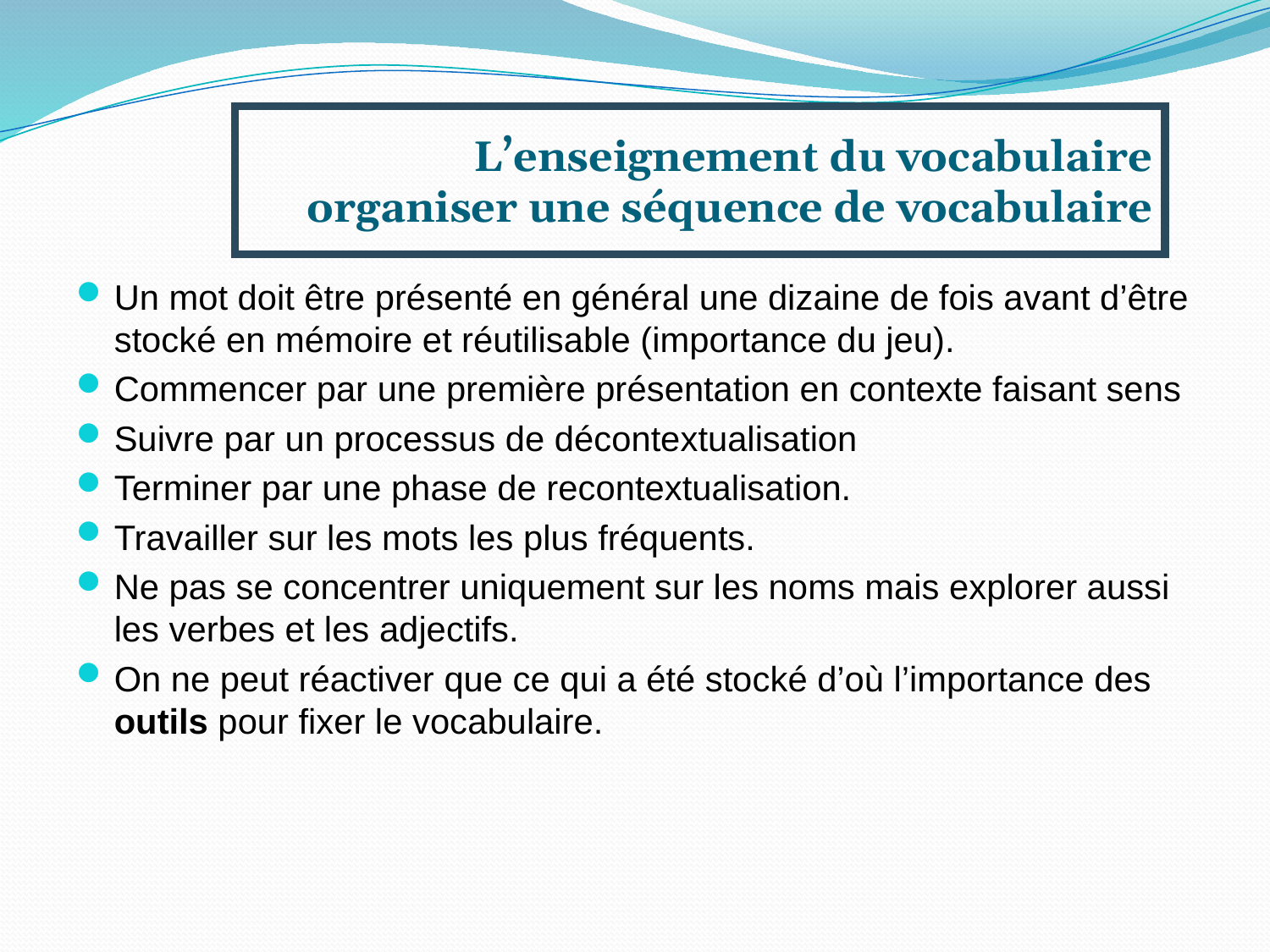

L’enseignement du vocabulaire
organiser une séquence de vocabulaire
Un mot doit être présenté en général une dizaine de fois avant d’être stocké en mémoire et réutilisable (importance du jeu).
Commencer par une première présentation en contexte faisant sens
Suivre par un processus de décontextualisation
Terminer par une phase de recontextualisation.
Travailler sur les mots les plus fréquents.
Ne pas se concentrer uniquement sur les noms mais explorer aussi les verbes et les adjectifs.
On ne peut réactiver que ce qui a été stocké d’où l’importance des outils pour fixer le vocabulaire.